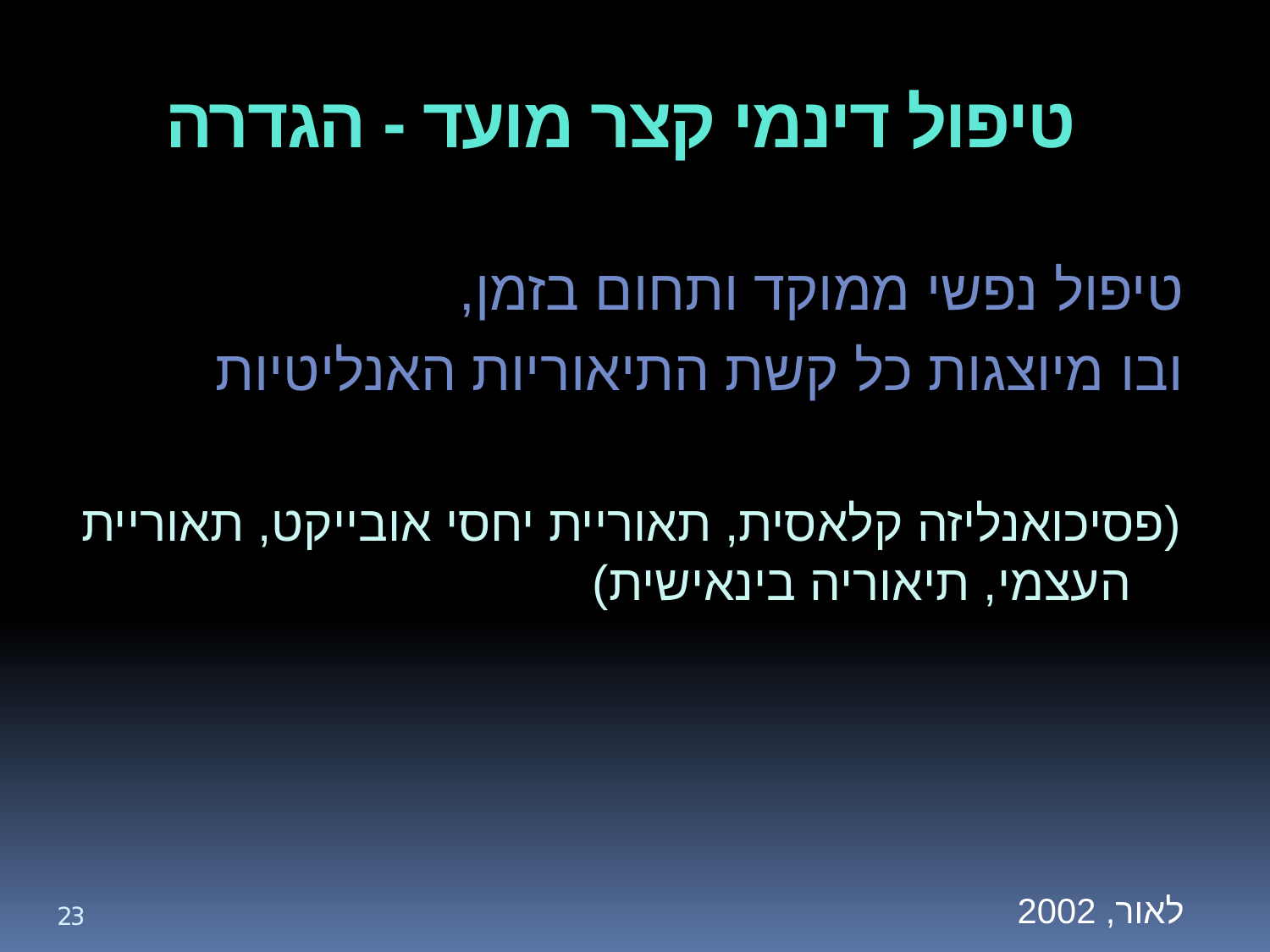

# טיפול דינמי קצר מועד - הגדרה
	טיפול נפשי ממוקד ותחום בזמן,
	ובו מיוצגות כל קשת התיאוריות האנליטיות

	(פסיכואנליזה קלאסית, תאוריית יחסי אובייקט, תאוריית העצמי, תיאוריה בינאישית)

לאור, 2002

23